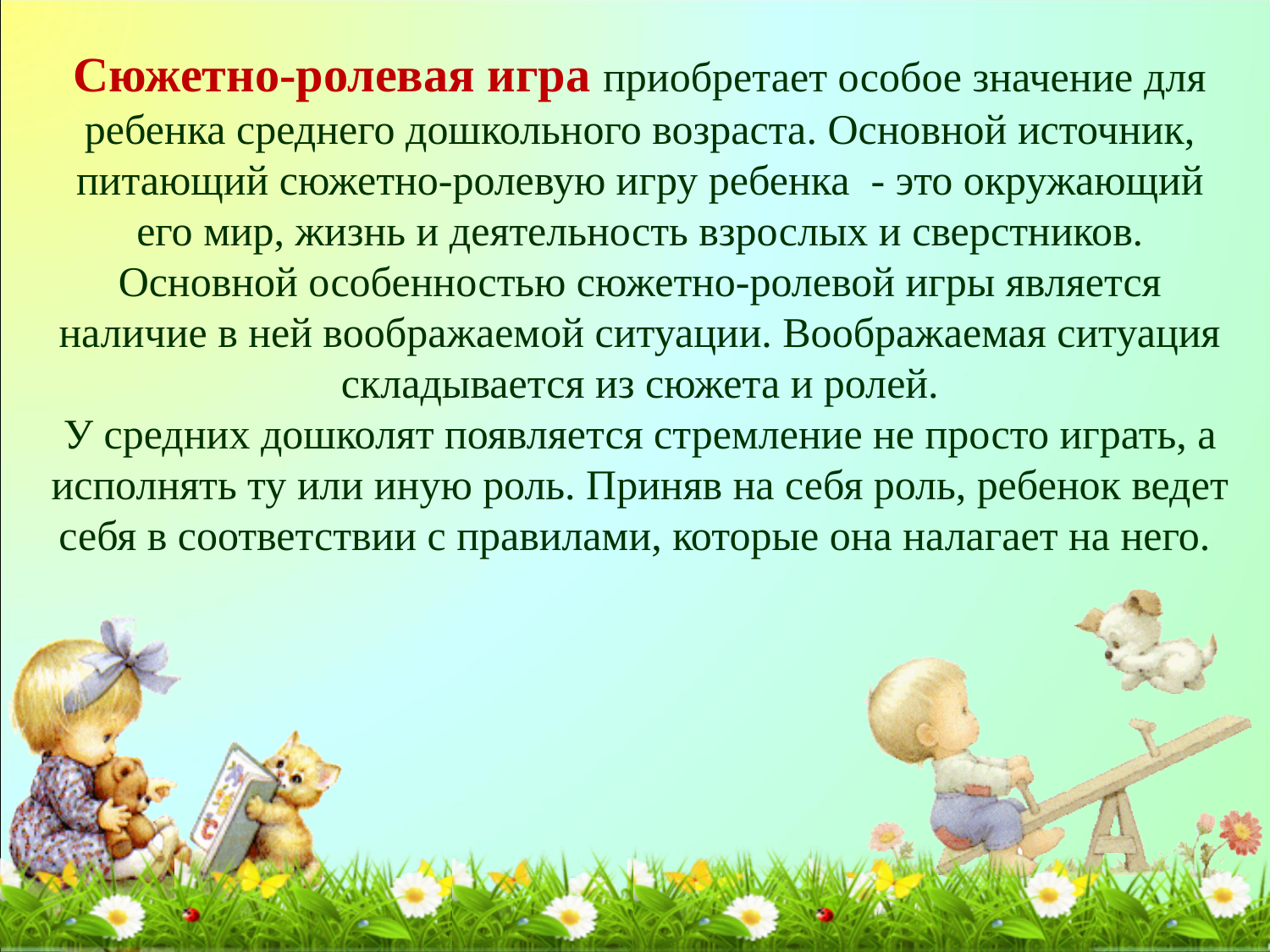

Сюжетно-ролевая игра приобретает особое значение для ребенка среднего дошкольного возраста. Основной источник, питающий сюжетно-ролевую игру ребенка  - это окружающий его мир, жизнь и деятельность взрослых и сверстников.
Основной особенностью сюжетно-ролевой игры является наличие в ней воображаемой ситуации. Воображаемая ситуация складывается из сюжета и ролей.
У средних дошколят появляется стремление не просто играть, а исполнять ту или иную роль. Приняв на себя роль, ребенок ведет себя в соответствии с правилами, которые она налагает на него.